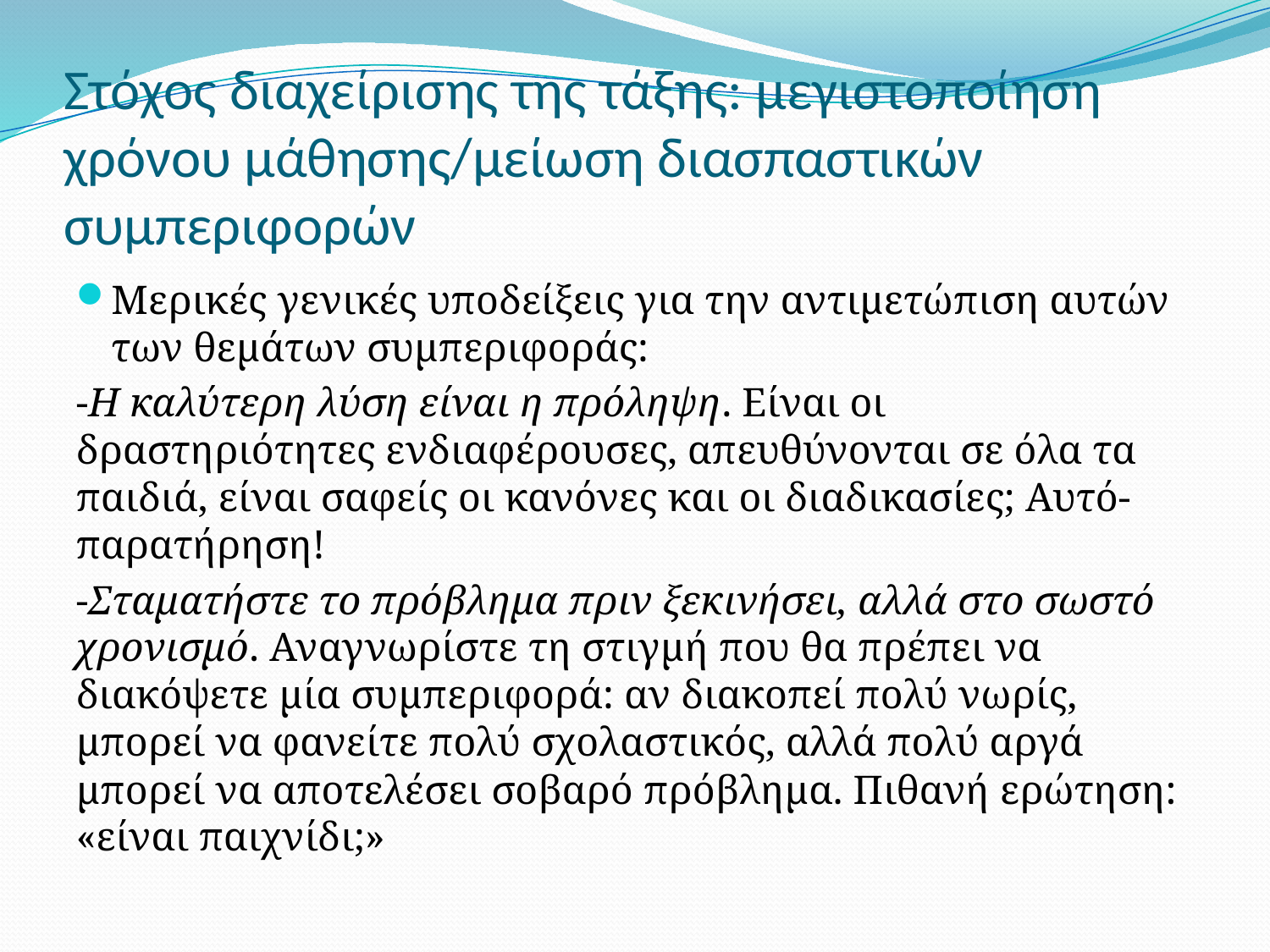

# Στόχος διαχείρισης της τάξης: μεγιστοποίηση χρόνου μάθησης/μείωση διασπαστικών συμπεριφορών
Μερικές γενικές υποδείξεις για την αντιμετώπιση αυτών των θεμάτων συμπεριφοράς:
-Η καλύτερη λύση είναι η πρόληψη. Είναι οι δραστηριότητες ενδιαφέρουσες, απευθύνονται σε όλα τα παιδιά, είναι σαφείς οι κανόνες και οι διαδικασίες; Αυτό-παρατήρηση!
-Σταματήστε το πρόβλημα πριν ξεκινήσει, αλλά στο σωστό χρονισμό. Αναγνωρίστε τη στιγμή που θα πρέπει να διακόψετε μία συμπεριφορά: αν διακοπεί πολύ νωρίς, μπορεί να φανείτε πολύ σχολαστικός, αλλά πολύ αργά μπορεί να αποτελέσει σοβαρό πρόβλημα. Πιθανή ερώτηση: «είναι παιχνίδι;»